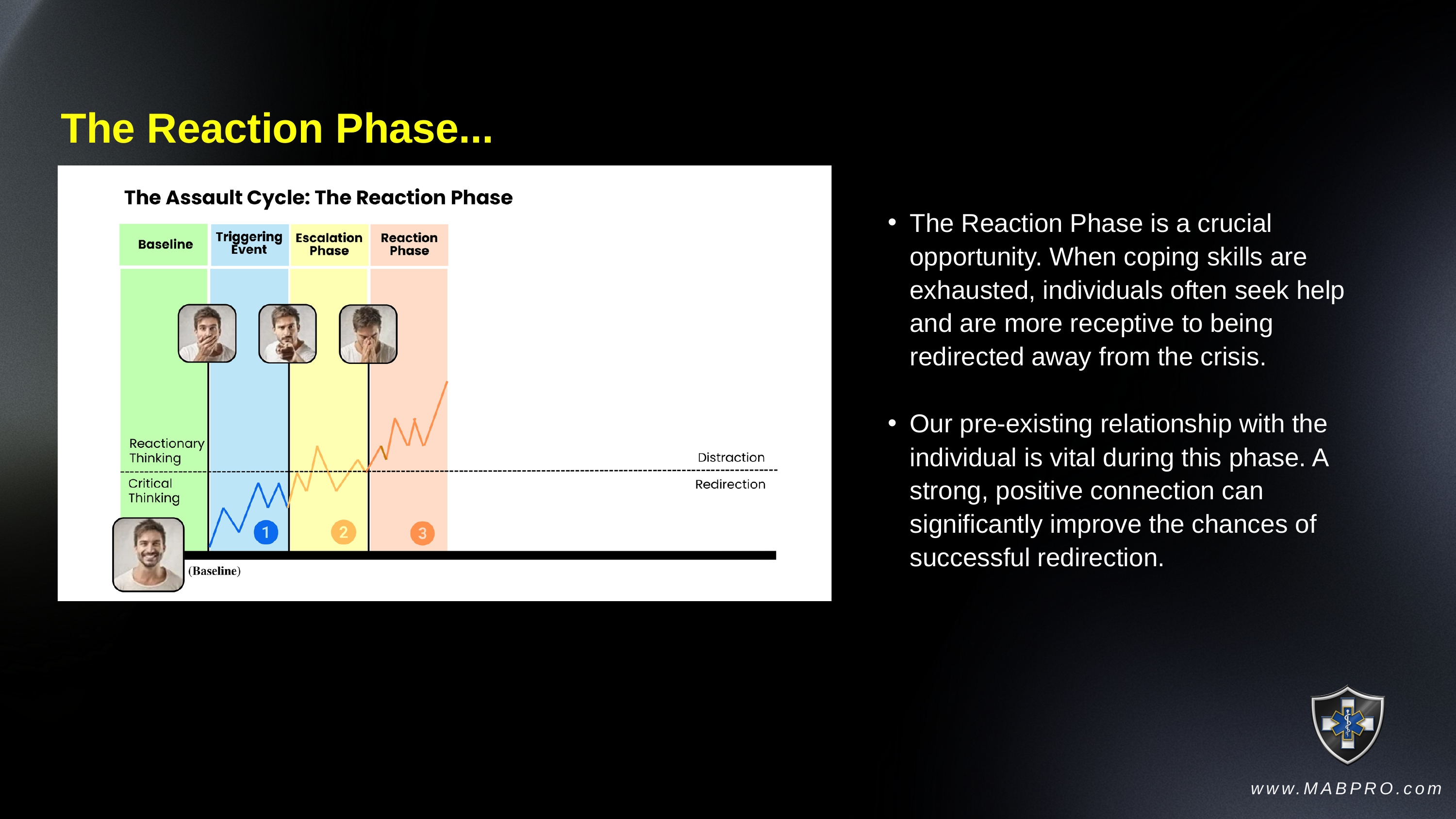

The Reaction Phase...

The Reaction Phase is a crucial opportunity. When coping skills are exhausted, individuals often seek help and are more receptive to being redirected away from the crisis.

Our pre-existing relationship with the individual is vital during this phase. A strong, positive connection can significantly improve the chances of successful redirection.

www.MABPRO.com